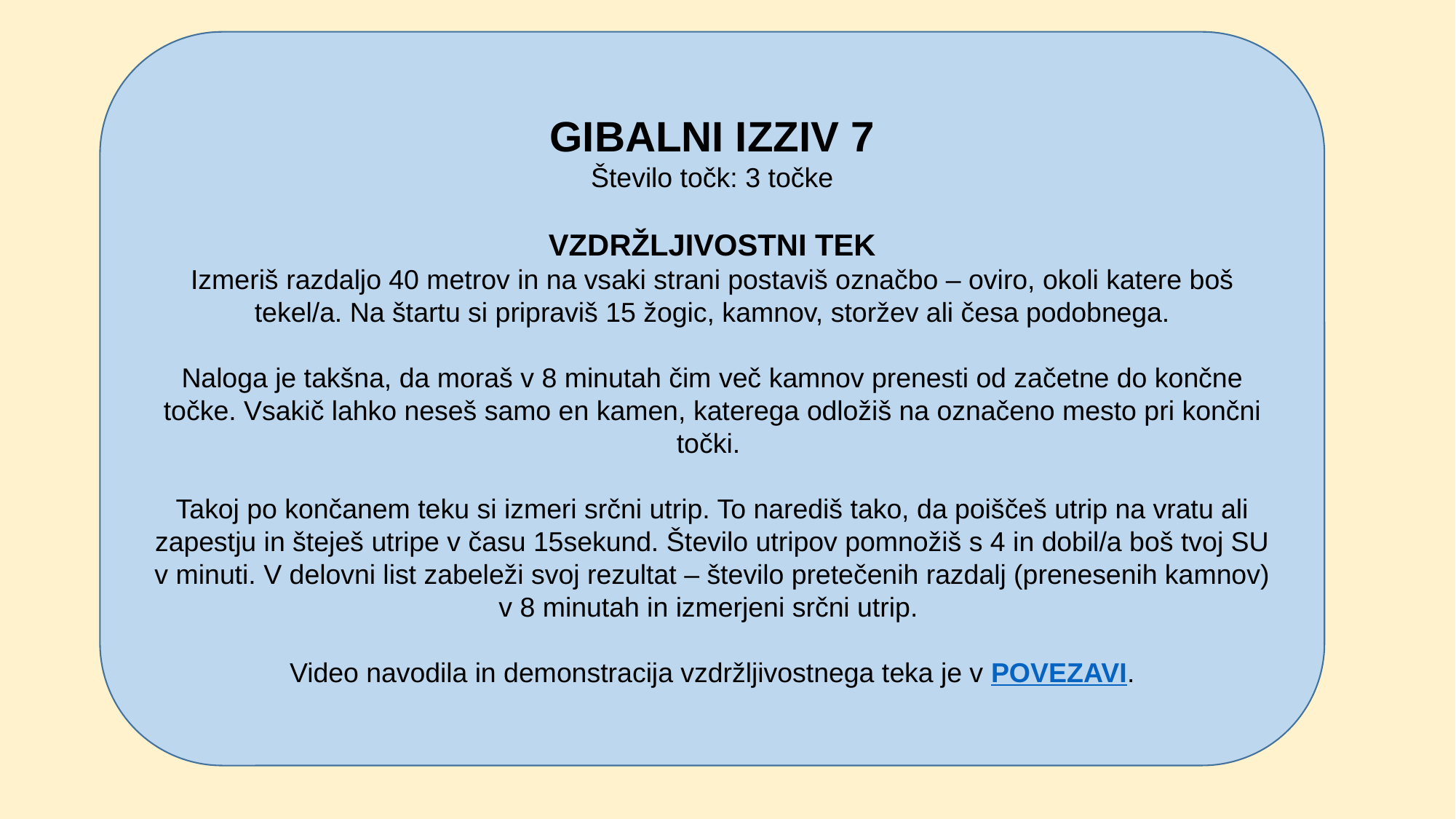

GIBALNI IZZIV 7
Število točk: 3 točke

VZDRŽLJIVOSTNI TEK
Izmeriš razdaljo 40 metrov in na vsaki strani postaviš označbo – oviro, okoli katere boš tekel/a. Na štartu si pripraviš 15 žogic, kamnov, storžev ali česa podobnega.

Naloga je takšna, da moraš v 8 minutah čim več kamnov prenesti od začetne do končne točke. Vsakič lahko neseš samo en kamen, katerega odložiš na označeno mesto pri končni točki.

Takoj po končanem teku si izmeri srčni utrip. To narediš tako, da poiščeš utrip na vratu ali zapestju in šteješ utripe v času 15sekund. Število utripov pomnožiš s 4 in dobil/a boš tvoj SU v minuti. V delovni list zabeleži svoj rezultat – število pretečenih razdalj (prenesenih kamnov) v 8 minutah in izmerjeni srčni utrip.

Video navodila in demonstracija vzdržljivostnega teka je v POVEZAVI.